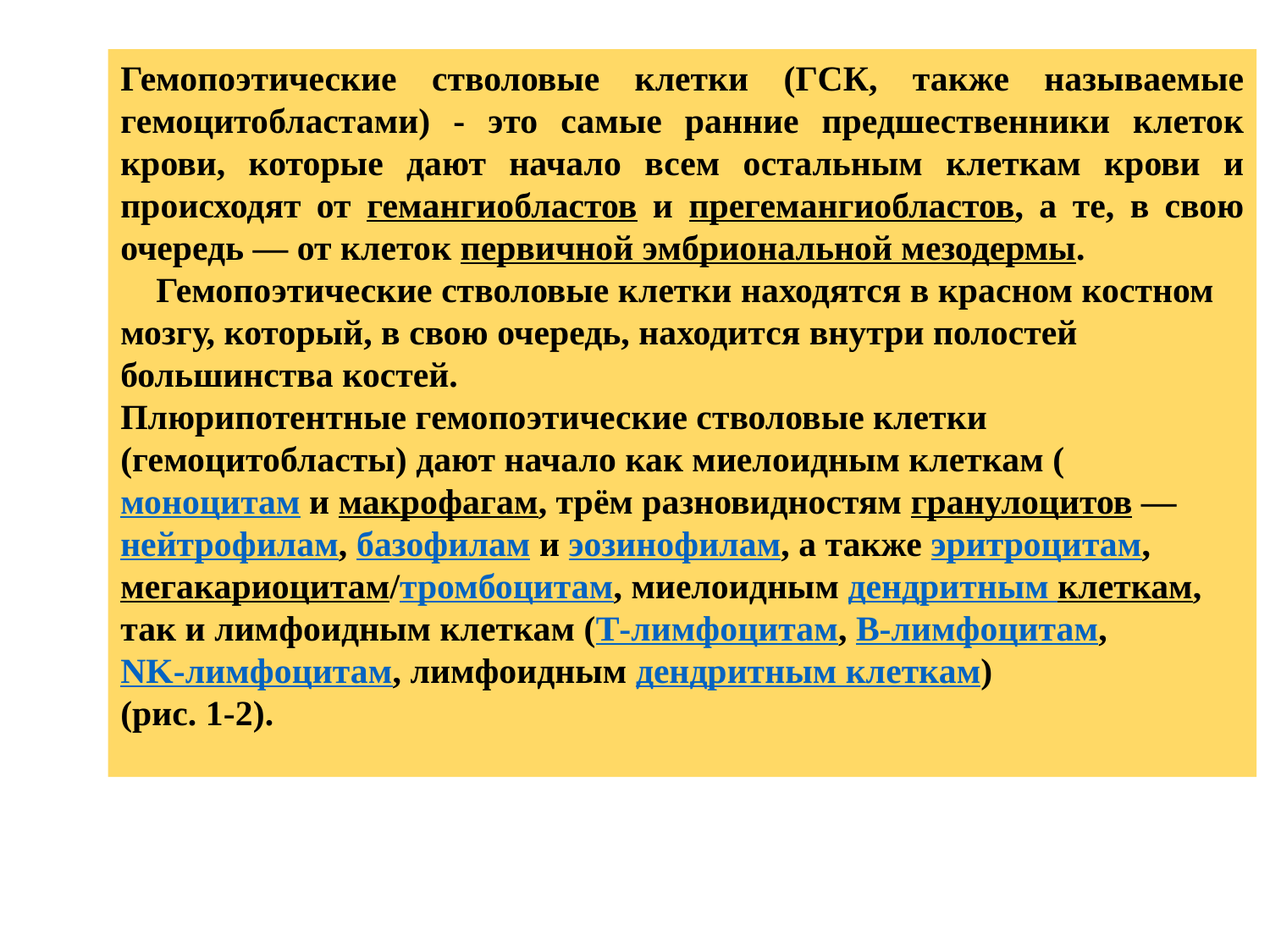

Гемопоэтические стволовые клетки (ГСК, также называемые гемоцитобластами) - это самые ранние предшественники клеток крови, которые дают начало всем остальным клеткам крови и происходят от гемангиобластов и прегемангиобластов, а те, в свою очередь — от клеток первичной эмбриональной мезодермы.
    Гемопоэтические стволовые клетки находятся в красном костном мозгу, который, в свою очередь, находится внутри полостей большинства костей.
Плюрипотентные гемопоэтические стволовые клетки (гемоцитобласты) дают начало как миелоидным клеткам (моноцитам и макрофагам, трём разновидностям гранулоцитов — нейтрофилам, базофилам и эозинофилам, а также эритроцитам, мегакариоцитам/тромбоцитам, миелоидным дендритным клеткам, так и лимфоидным клеткам (Т-лимфоцитам, B-лимфоцитам, NK-лимфоцитам, лимфоидным дендритным клеткам)
(рис. 1-2).